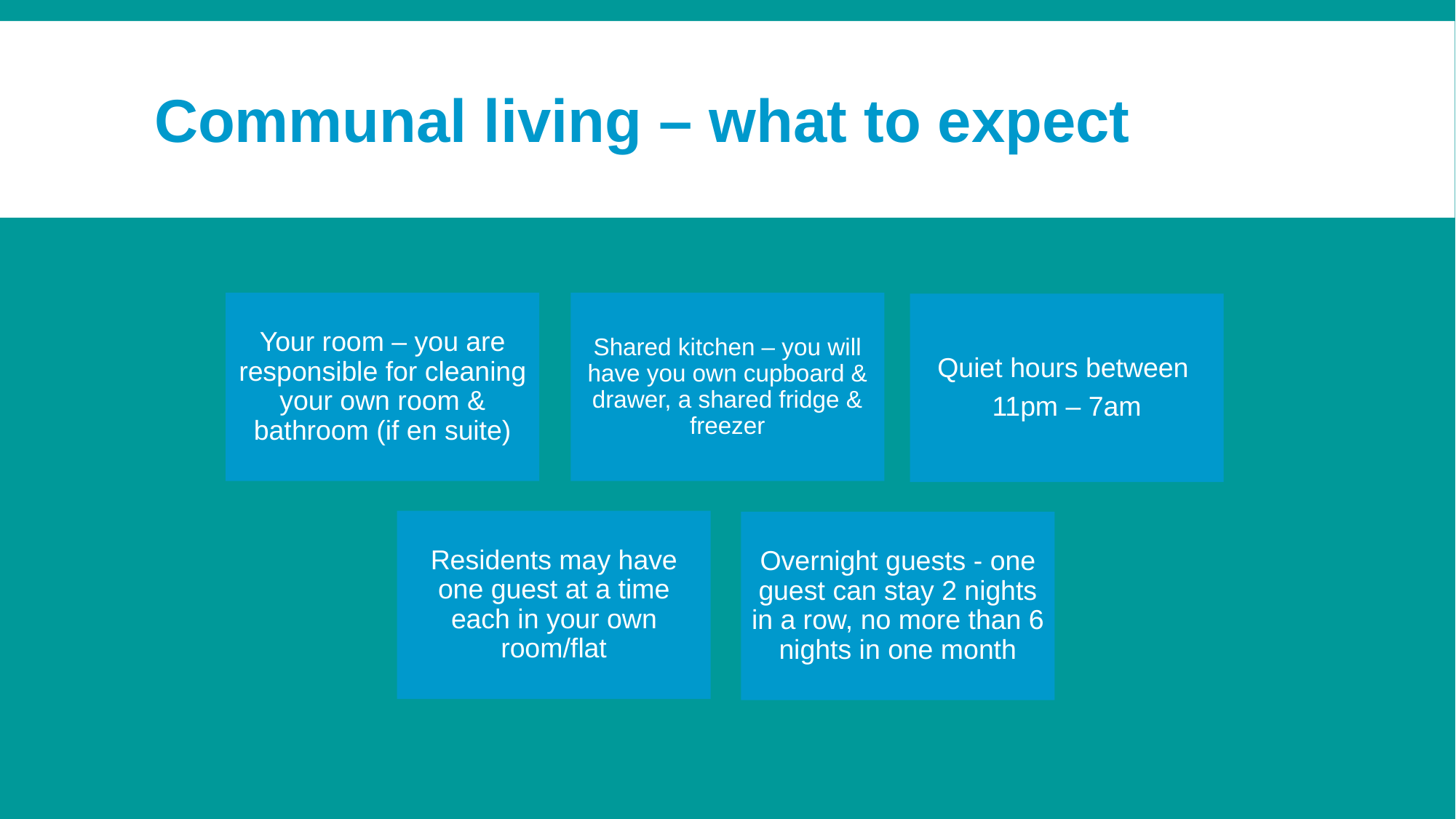

# Communal living – what to expect
Your room – you are responsible for cleaning your own room & bathroom (if en suite)
Shared kitchen – you will have you own cupboard & drawer, a shared fridge & freezer
Residents may have one guest at a time each in your own room/flat
Overnight guests - one guest can stay 2 nights in a row, no more than 6 nights in one month
Quiet hours between
11pm – 7am